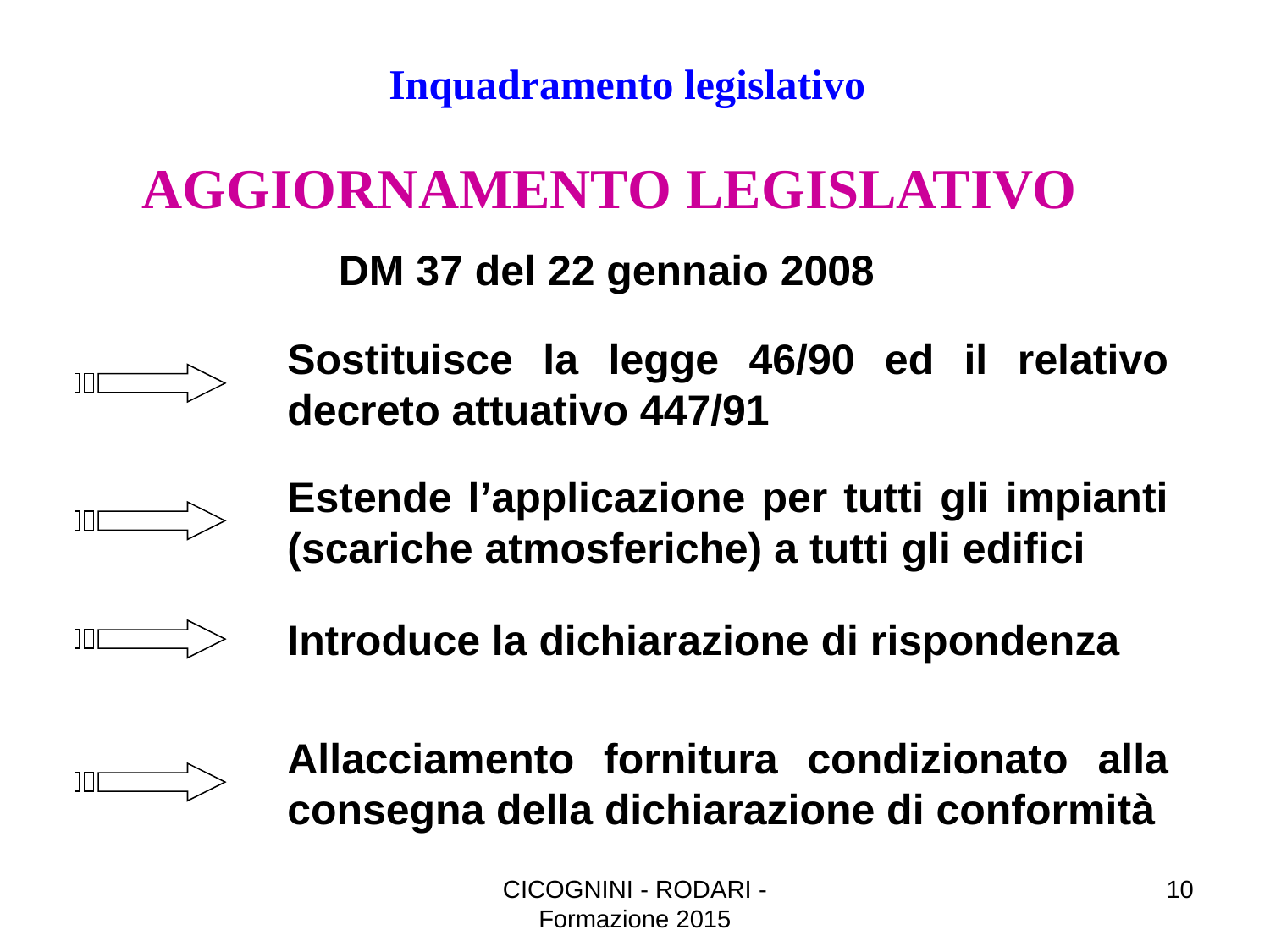

Inquadramento legislativo
AGGIORNAMENTO LEGISLATIVO
DM 37 del 22 gennaio 2008
Sostituisce la legge 46/90 ed il relativo decreto attuativo 447/91

Estende l’applicazione per tutti gli impianti (scariche atmosferiche) a tutti gli edifici

Introduce la dichiarazione di rispondenza

Allacciamento fornitura condizionato alla consegna della dichiarazione di conformità

CICOGNINI - RODARI - Formazione 2015
10